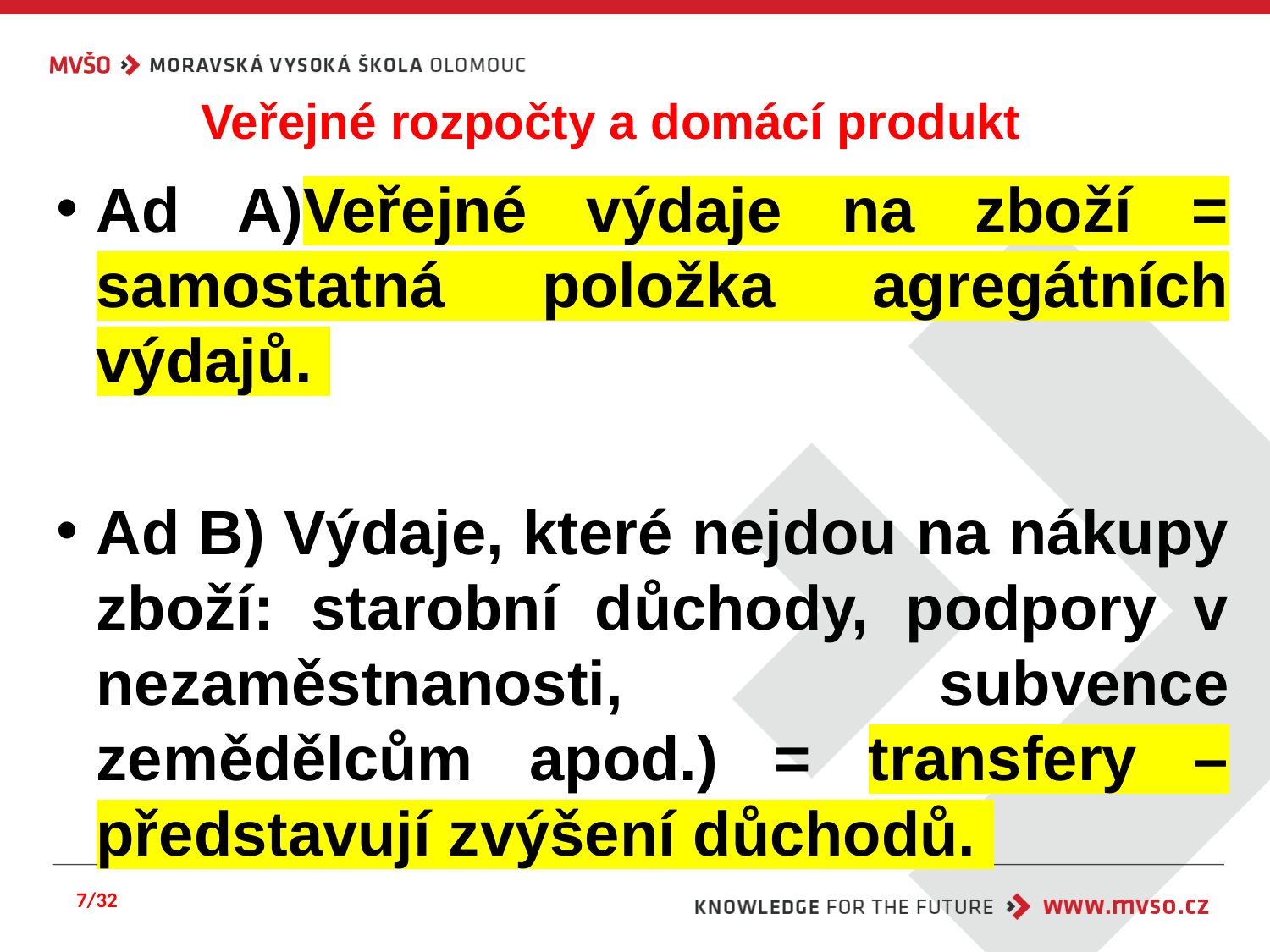

# Veřejné rozpočty a domácí produkt
Ad A)Veřejné výdaje na zboží = samostatná položka agregátních výdajů.

Ad B) Výdaje, které nejdou na nákupy zboží: starobní důchody, podpory v nezaměstnanosti, subvence zemědělcům apod.) = transfery – představují zvýšení důchodů.

7/32